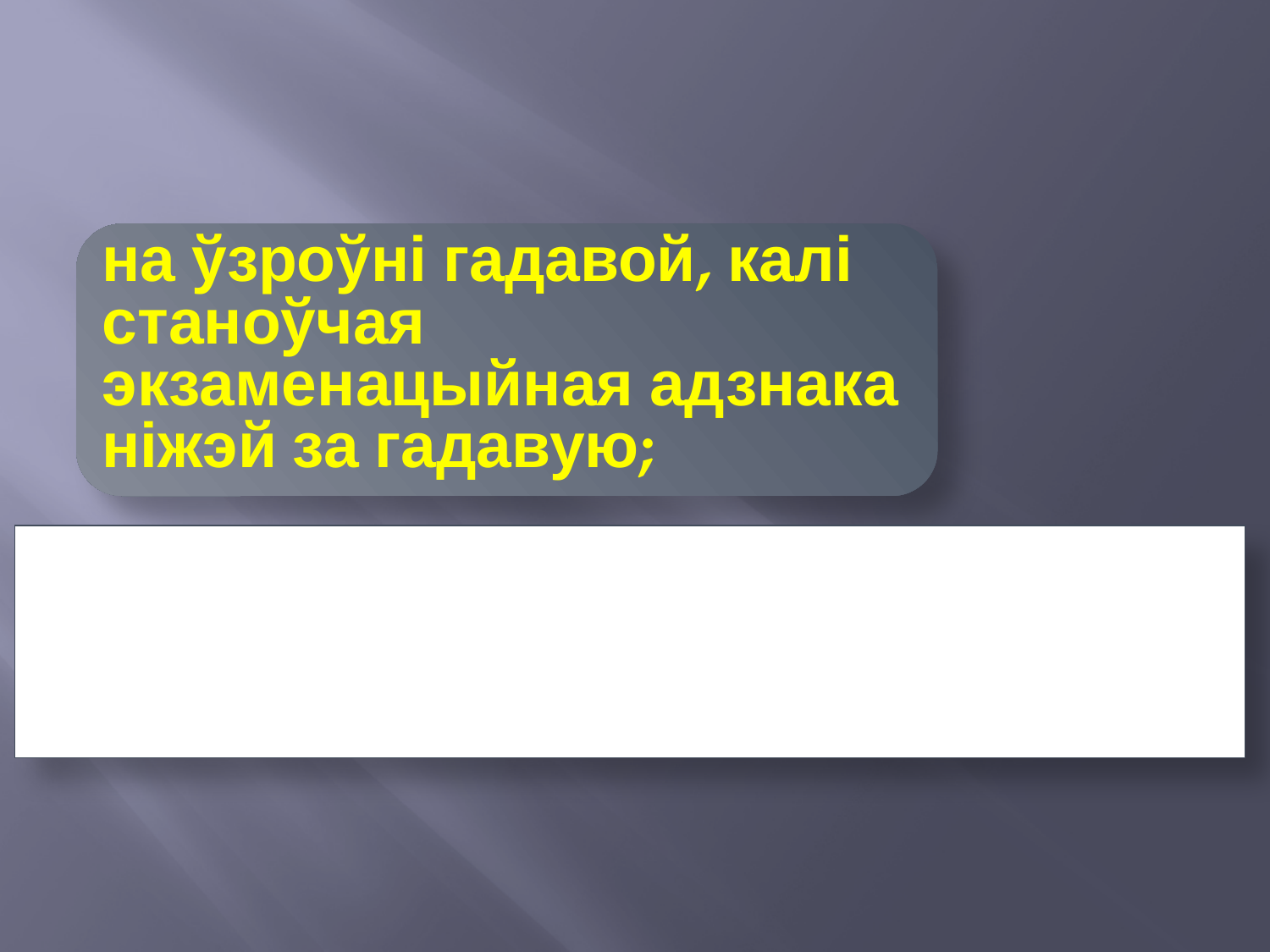

на ўзроўні гадавой, калі станоўчая экзаменацыйная адзнака ніжэй за гадавую;